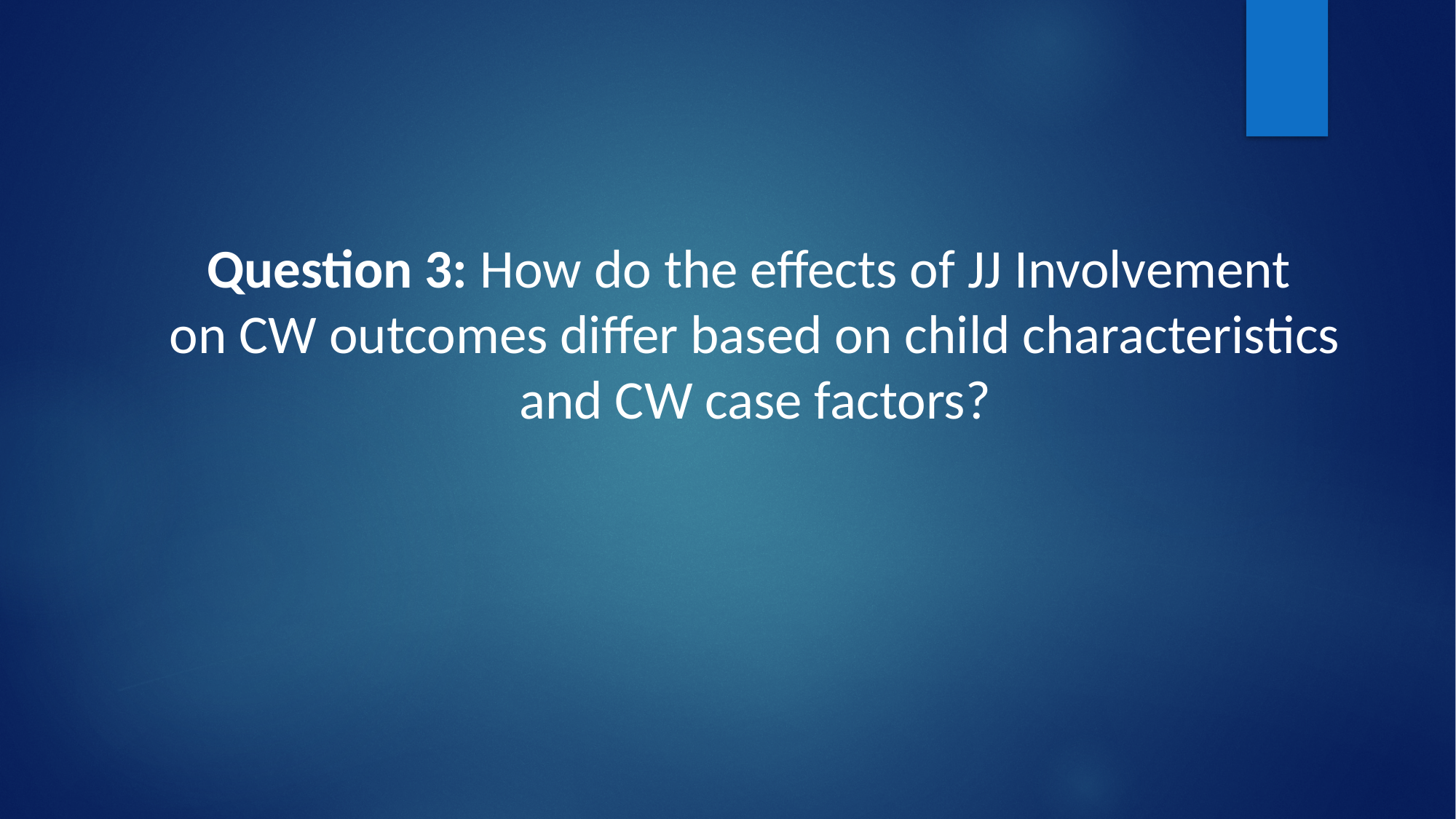

# Question 3: How do the effects of JJ Involvement on CW outcomes differ based on child characteristics and CW case factors?